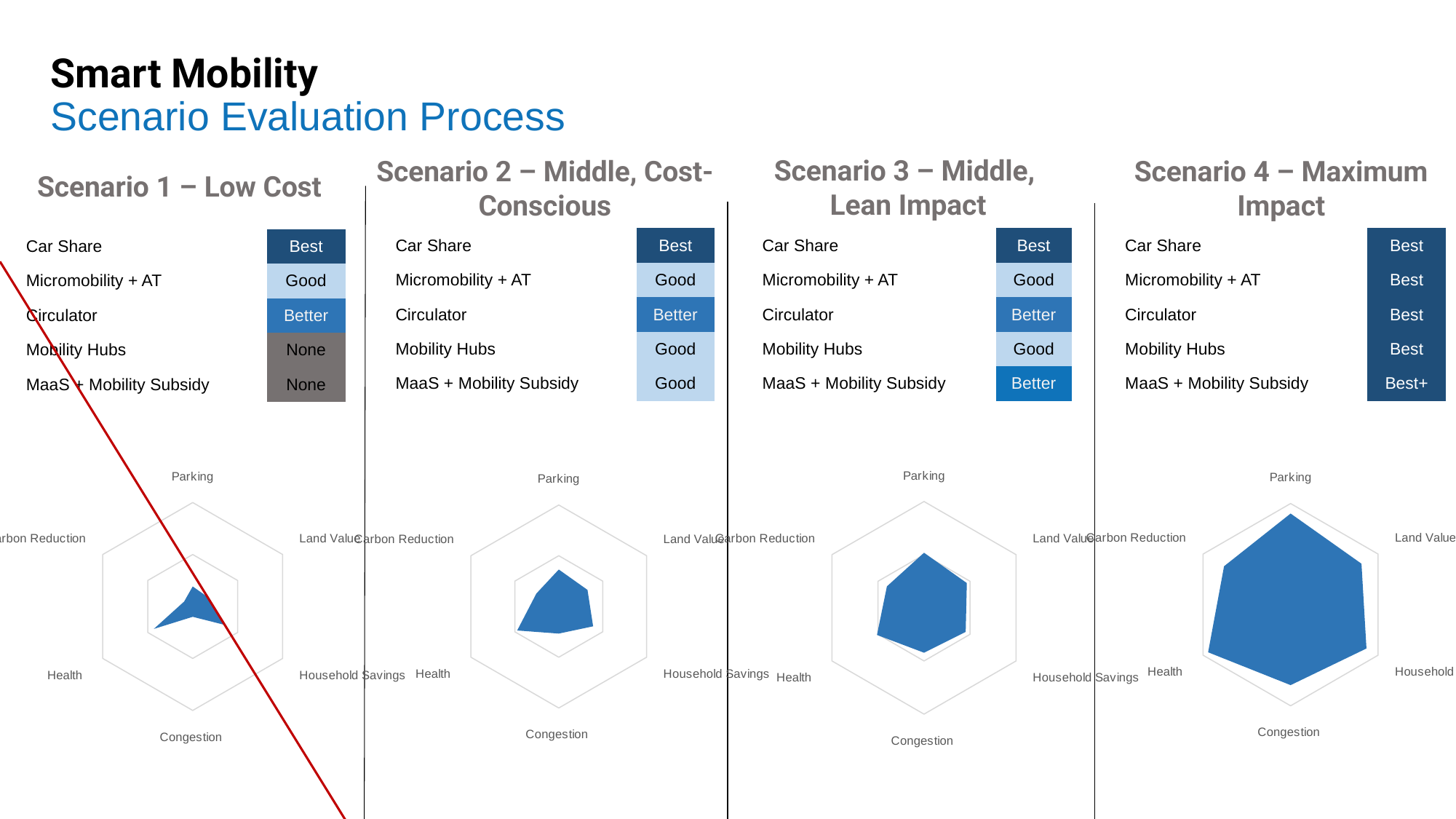

# Smart Mobility Scenario Evaluation Process
Scenario 3 – Middle,
Lean Impact
Scenario 2 – Middle, Cost-Conscious
Scenario 4 – Maximum Impact
Scenario 1 – Low Cost
| Car Share | Best |
| --- | --- |
| Micromobility + AT | Good |
| Circulator | Better |
| Mobility Hubs | Good |
| MaaS + Mobility Subsidy | Good |
| Car Share | Best |
| --- | --- |
| Micromobility + AT | Good |
| Circulator | Better |
| Mobility Hubs | Good |
| MaaS + Mobility Subsidy | Better |
| Car Share | Best |
| --- | --- |
| Micromobility + AT | Best |
| Circulator | Best |
| Mobility Hubs | Best |
| MaaS + Mobility Subsidy | Best+ |
| Car Share | Best |
| --- | --- |
| Micromobility + AT | Good |
| Circulator | Better |
| Mobility Hubs | None |
| MaaS + Mobility Subsidy | None |

### Chart

| Category |  |
|---|---|
| Parking | 9.009660165314557 |
| Land Value | 8.097813380123167 |
| Household Savings | 8.670516043844286 |
| Congestion  | 7.957561766725698 |
| Health  | 9.42052753199658 |
| Carbon Reduction | 7.597626329029552 |

### Chart

| Category |  |
|---|---|
| Parking | 1.9277988245802629 |
| Land Value | 1.7326907818311408 |
| Household Savings | 3.5396524212573333 |
| Congestion  | 0.9983244531619475 |
| Health  | 4.313996777321472 |
| Carbon Reduction | 0.9531683664678865 |

### Chart

| Category |  |
|---|---|
| Parking | 3.640908367472565 |
| Land Value | 3.272420485672376 |
| Household Savings | 3.910405058803332 |
| Congestion  | 2.671826467264135 |
| Health  | 4.733530919647606 |
| Carbon Reduction | 2.5509747469590383 |

### Chart

| Category |  |
|---|---|
| Parking | 5.177884477378344 |
| Land Value | 4.65384281230351 |
| Household Savings | 4.52653205537476 |
| Congestion  | 4.224188967298635 |
| Health  | 5.1120239581902585 |
| Carbon Reduction | 4.033120980718434 |